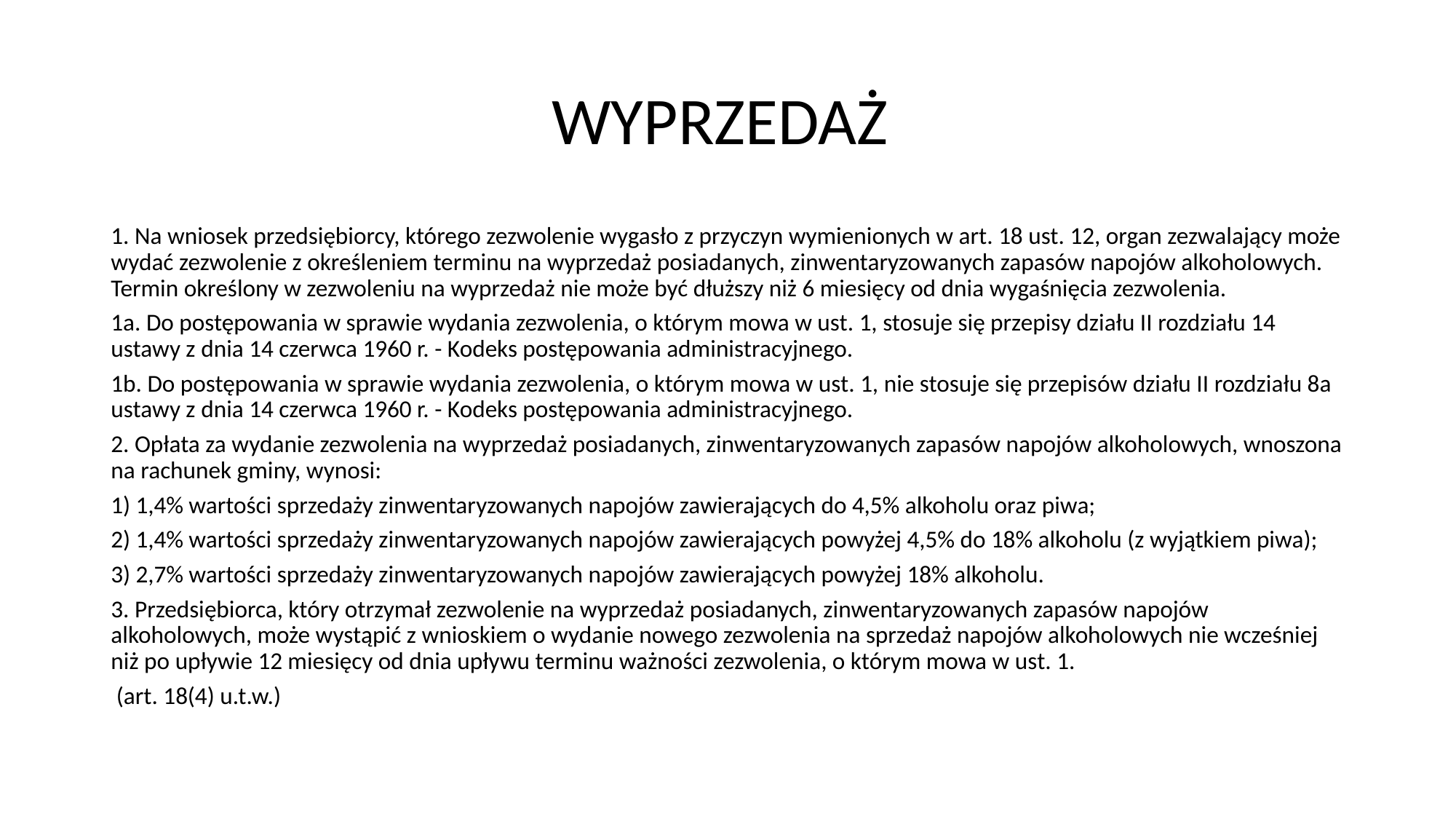

# WYPRZEDAŻ
1. Na wniosek przedsiębiorcy, którego zezwolenie wygasło z przyczyn wymienionych w art. 18 ust. 12, organ zezwalający może wydać zezwolenie z określeniem terminu na wyprzedaż posiadanych, zinwentaryzowanych zapasów napojów alkoholowych. Termin określony w zezwoleniu na wyprzedaż nie może być dłuższy niż 6 miesięcy od dnia wygaśnięcia zezwolenia.
1a. Do postępowania w sprawie wydania zezwolenia, o którym mowa w ust. 1, stosuje się przepisy działu II rozdziału 14 ustawy z dnia 14 czerwca 1960 r. - Kodeks postępowania administracyjnego.
1b. Do postępowania w sprawie wydania zezwolenia, o którym mowa w ust. 1, nie stosuje się przepisów działu II rozdziału 8a ustawy z dnia 14 czerwca 1960 r. - Kodeks postępowania administracyjnego.
2. Opłata za wydanie zezwolenia na wyprzedaż posiadanych, zinwentaryzowanych zapasów napojów alkoholowych, wnoszona na rachunek gminy, wynosi:
1) 1,4% wartości sprzedaży zinwentaryzowanych napojów zawierających do 4,5% alkoholu oraz piwa;
2) 1,4% wartości sprzedaży zinwentaryzowanych napojów zawierających powyżej 4,5% do 18% alkoholu (z wyjątkiem piwa);
3) 2,7% wartości sprzedaży zinwentaryzowanych napojów zawierających powyżej 18% alkoholu.
3. Przedsiębiorca, który otrzymał zezwolenie na wyprzedaż posiadanych, zinwentaryzowanych zapasów napojów alkoholowych, może wystąpić z wnioskiem o wydanie nowego zezwolenia na sprzedaż napojów alkoholowych nie wcześniej niż po upływie 12 miesięcy od dnia upływu terminu ważności zezwolenia, o którym mowa w ust. 1.
 (art. 18(4) u.t.w.)